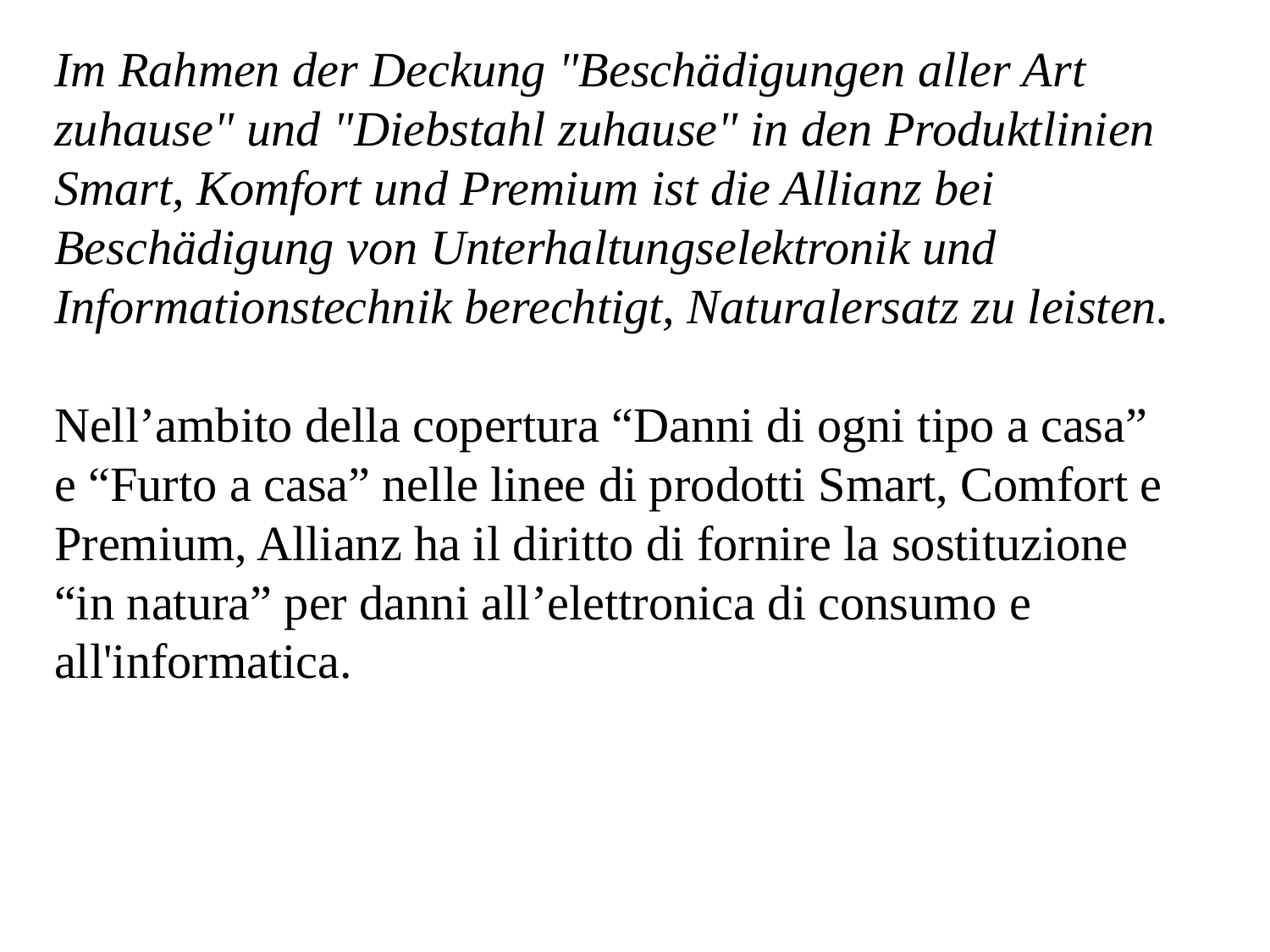

Im Rahmen der Deckung "Beschädigungen aller Art zuhause" und "Diebstahl zuhause" in den Produktlinien Smart, Komfort und Premium ist die Allianz bei Beschädigung von Unterhaltungselektronik und Informationstechnik berechtigt, Naturalersatz zu leisten.

Nell’ambito della copertura “Danni di ogni tipo a casa” e “Furto a casa” nelle linee di prodotti Smart, Comfort e Premium, Allianz ha il diritto di fornire la sostituzione “in natura” per danni all’elettronica di consumo e all'informatica.